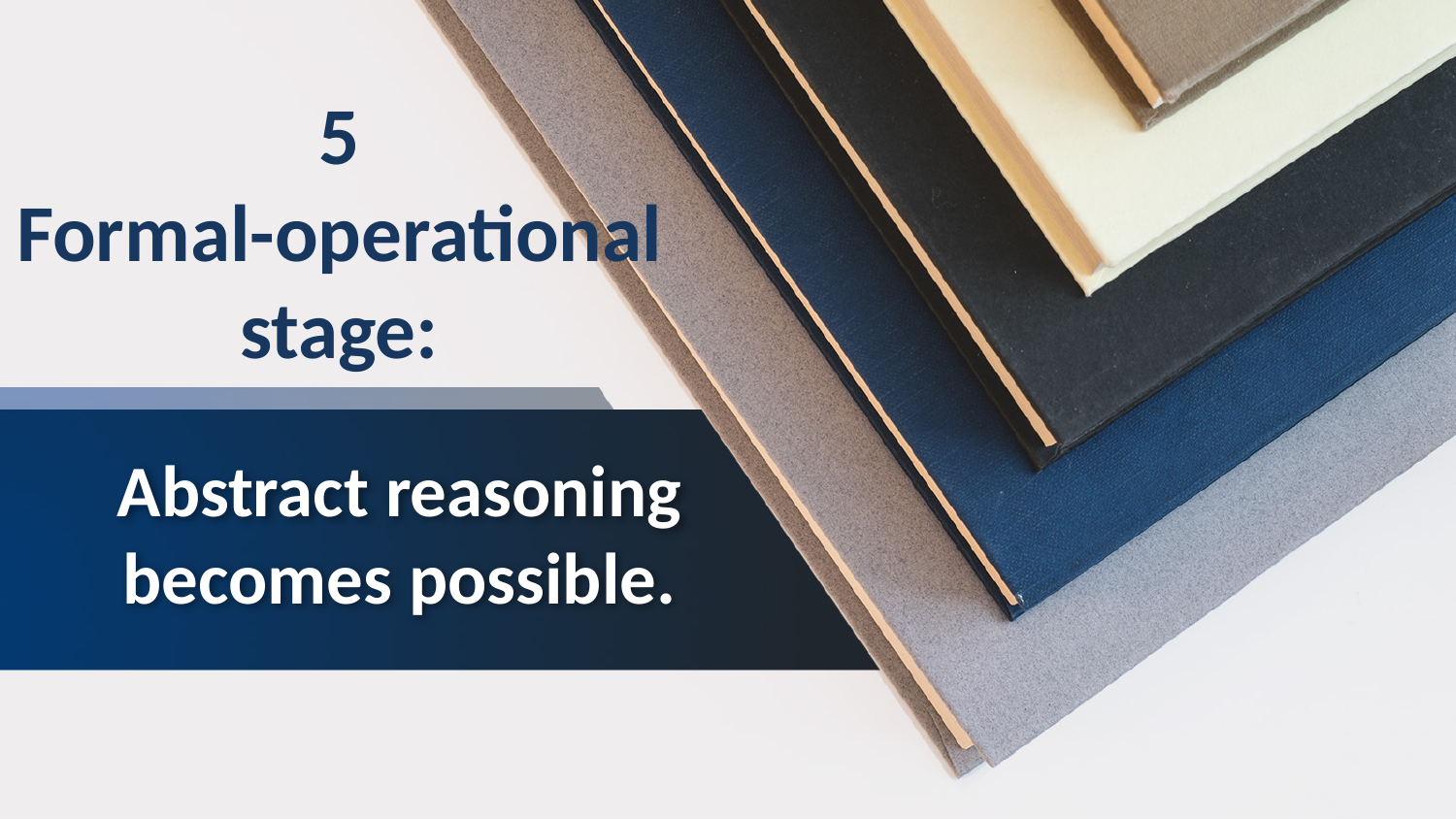

5
Formal-operational stage:
# Abstract reasoning becomes possible.